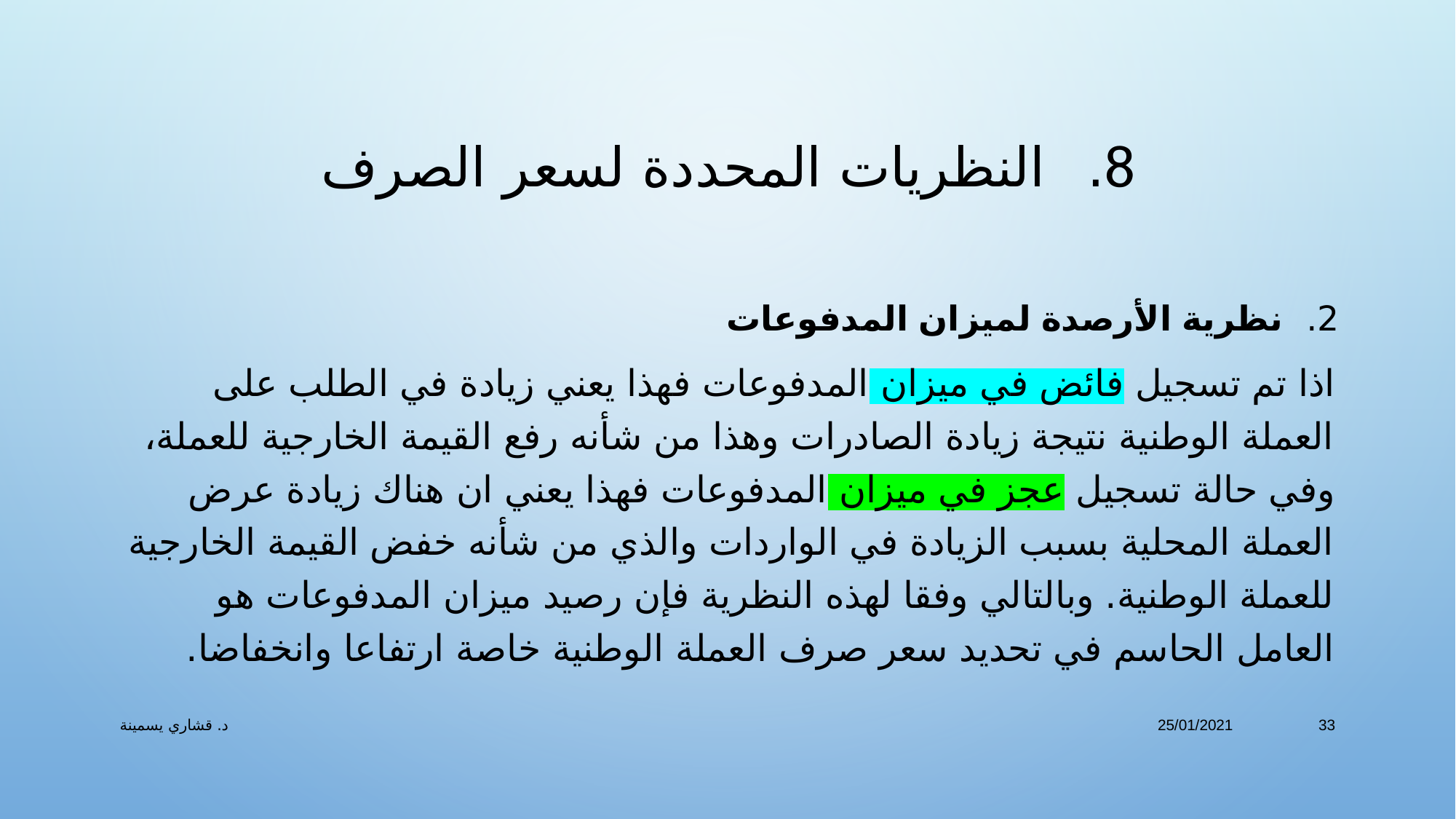

# النظريات المحددة لسعر الصرف
نظرية الأرصدة لميزان المدفوعات
اذا تم تسجيل فائض في ميزان المدفوعات فهذا يعني زيادة في الطلب على العملة الوطنية نتيجة زيادة الصادرات وهذا من شأنه رفع القيمة الخارجية للعملة، وفي حالة تسجيل عجز في ميزان المدفوعات فهذا يعني ان هناك زيادة عرض العملة المحلية بسبب الزيادة في الواردات والذي من شأنه خفض القيمة الخارجية للعملة الوطنية. وبالتالي وفقا لهذه النظرية فإن رصيد ميزان المدفوعات هو العامل الحاسم في تحديد سعر صرف العملة الوطنية خاصة ارتفاعا وانخفاضا.

د. قشاري يسمينة
25/01/2021
33